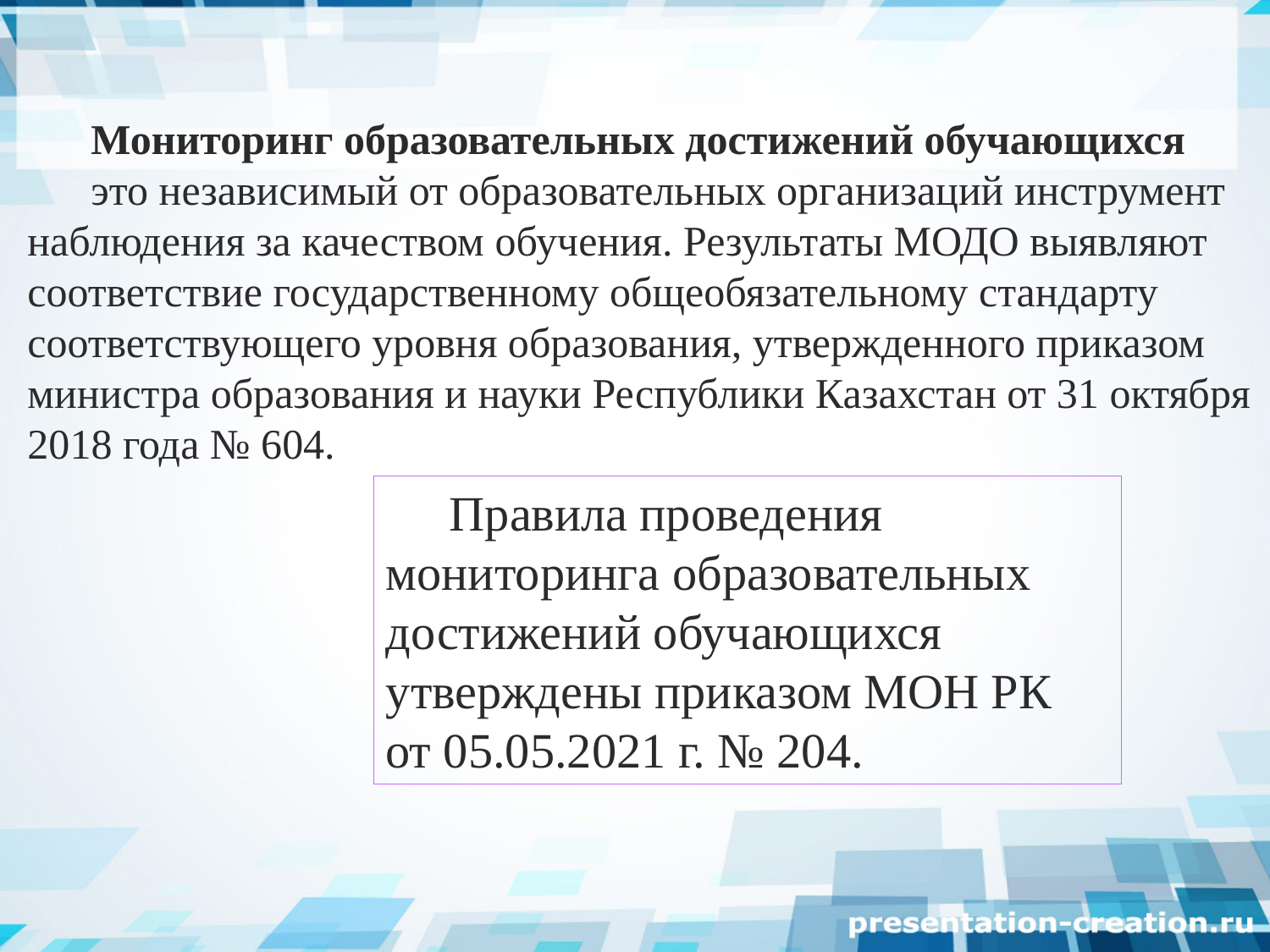

Мониторинг образовательных достижений обучающихся
это независимый от образовательных организаций инструмент наблюдения за качеством обучения. Результаты МОДО выявляют соответствие государственному общеобязательному стандарту соответствующего уровня образования, утвержденного приказом министра образования и науки Республики Казахстан от 31 октября 2018 года № 604.
Правила проведения мониторинга образовательных достижений обучающихся утверждены приказом МОН РК от 05.05.2021 г. № 204.